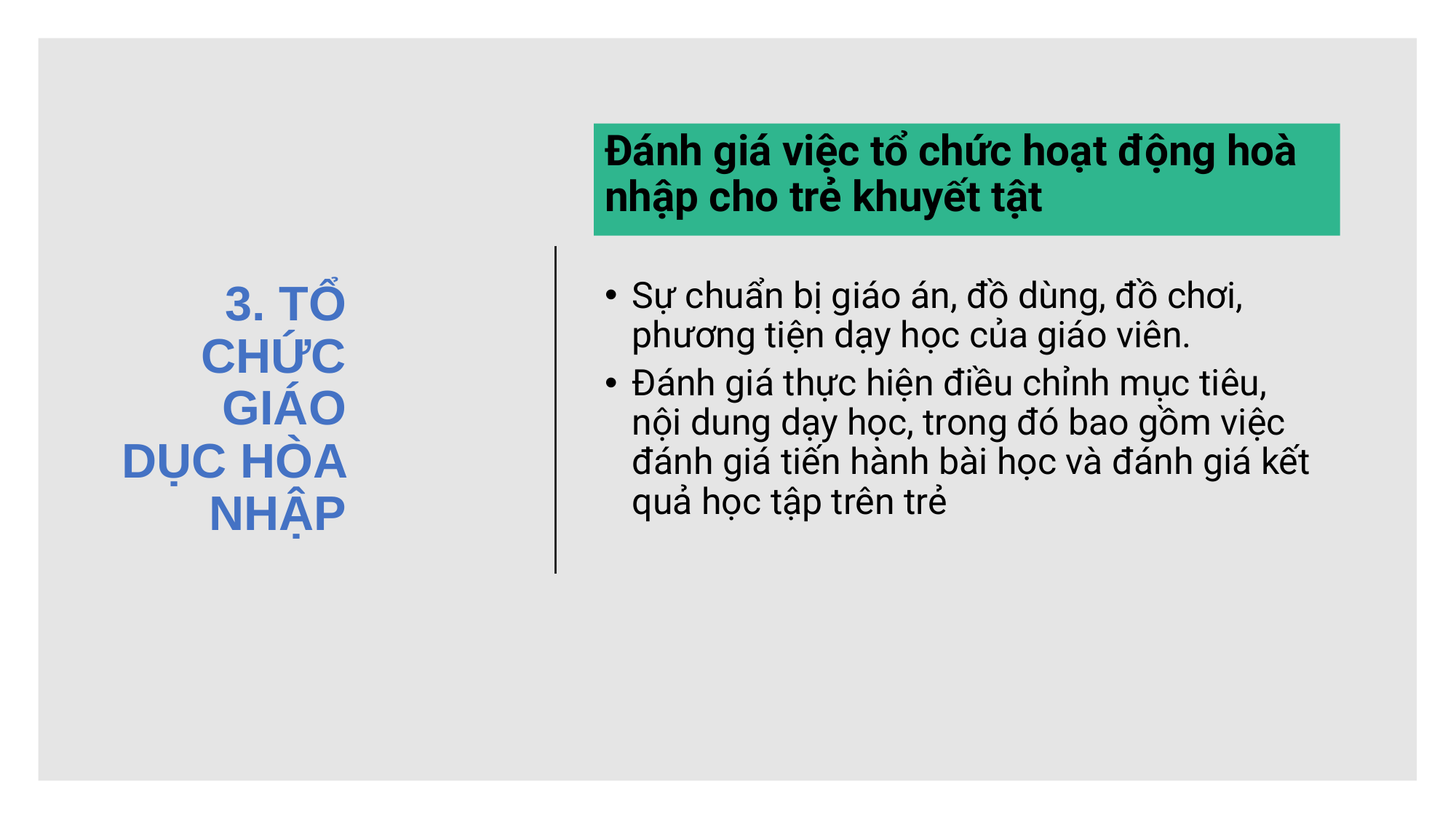

# 3. TỔ CHỨC GIÁO DỤC HÒA NHẬP
Đánh giá việc tổ chức hoạt động hoà nhập cho trẻ khuyết tật
Sự chuẩn bị giáo án, đồ dùng, đồ chơi, phương tiện dạy học của giáo viên.
Đánh giá thực hiện điều chỉnh mục tiêu, nội dung dạy học, trong đó bao gồm việc đánh giá tiến hành bài học và đánh giá kết quả học tập trên trẻ